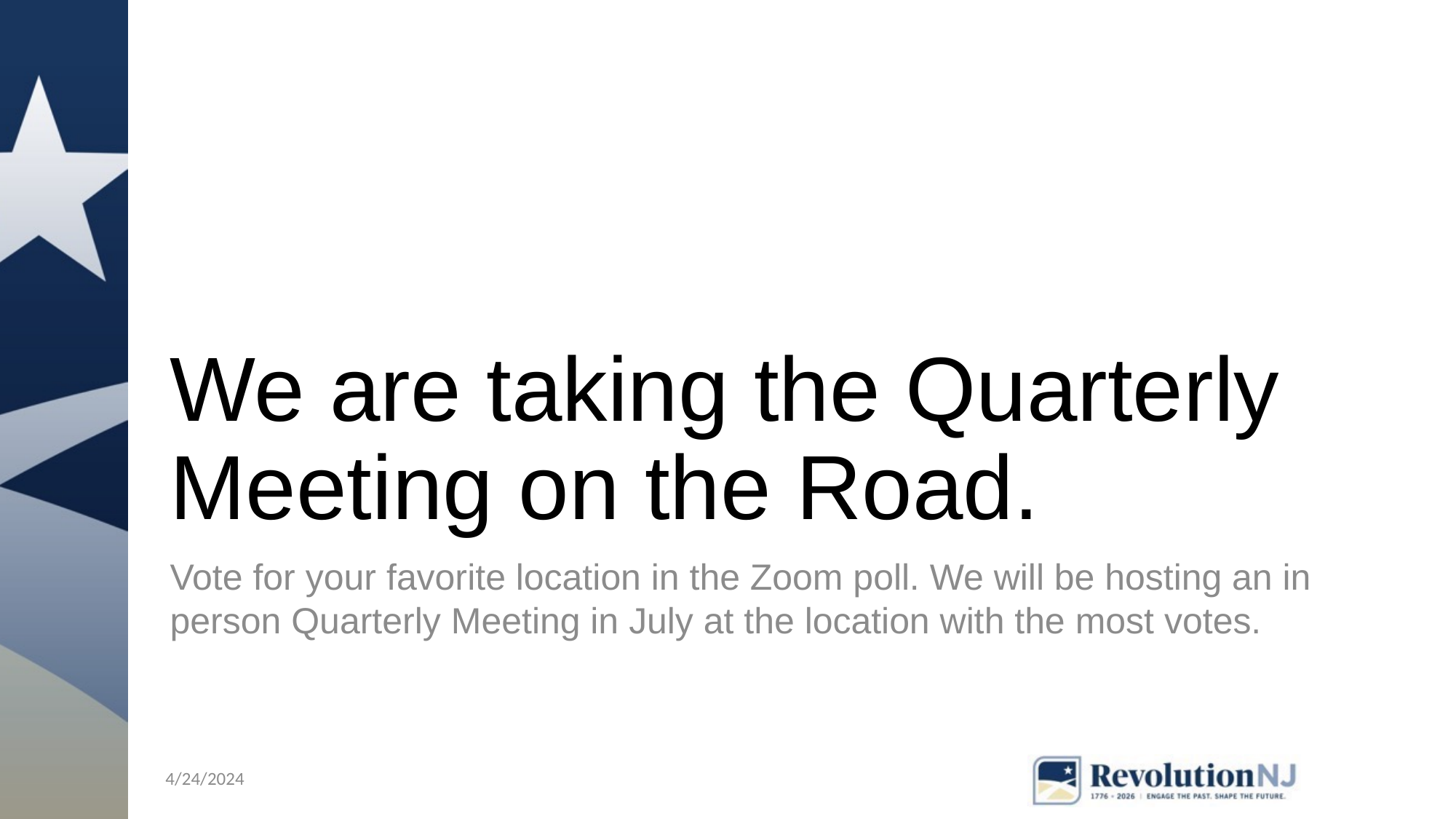

# We are taking the Quarterly Meeting on the Road.
Vote for your favorite location in the Zoom poll. We will be hosting an in person Quarterly Meeting in July at the location with the most votes.
4/24/2024